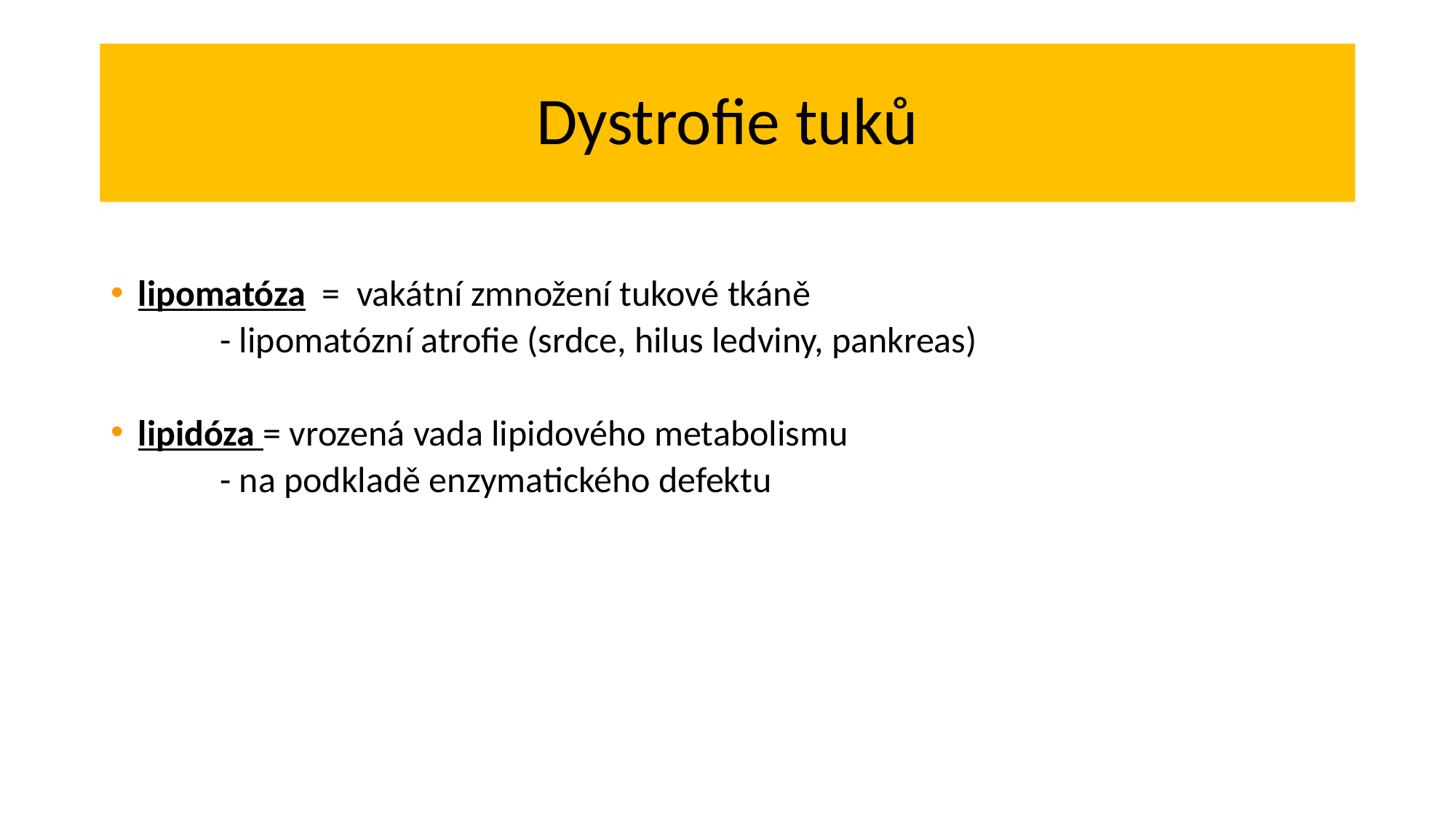

# Dystrofie tuků

lipomatóza  =  vakátní zmnožení tukové tkáně
	- lipomatózní atrofie (srdce, hilus ledviny, pankreas)

lipidóza = vrozená vada lipidového metabolismu
	- na podkladě enzymatického defektu